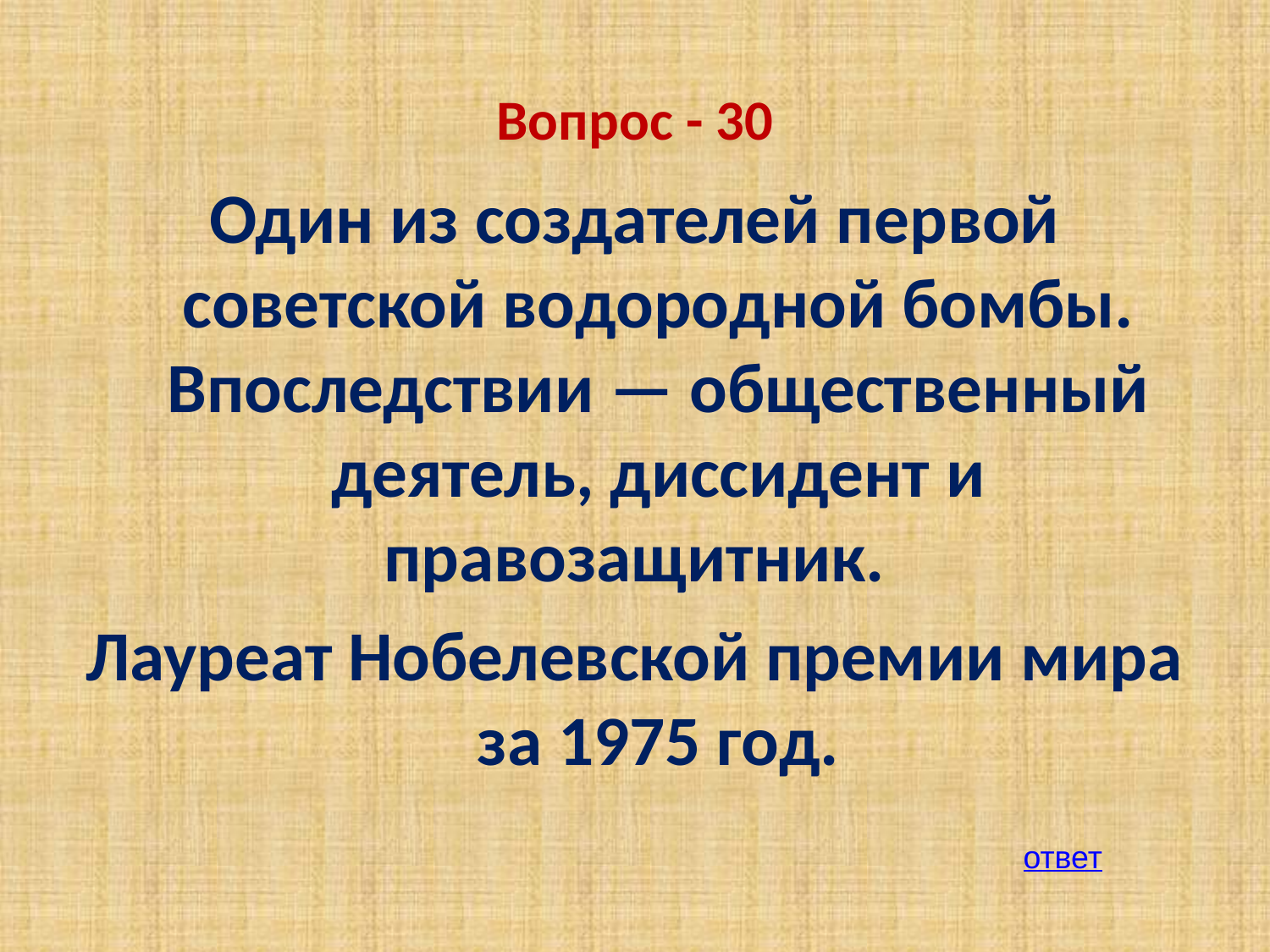

# Вопрос - 30
Один из создателей первой советской водородной бомбы. Впоследствии — общественный деятель, диссидент и правозащитник.
Лауреат Нобелевской премии мира за 1975 год.
ответ